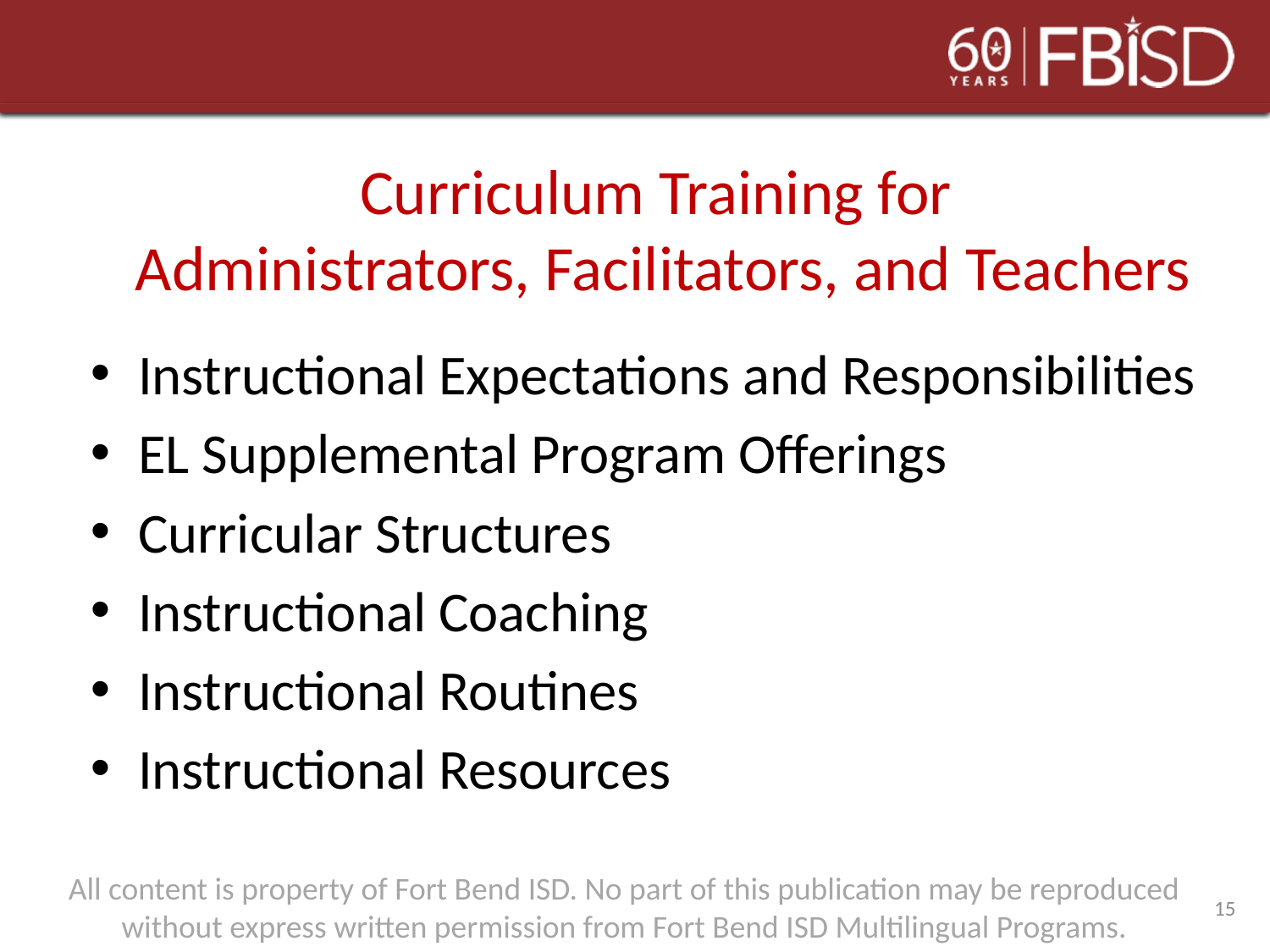

# Curriculum Training for Administrators, Facilitators, and Teachers
Instructional Expectations and Responsibilities
EL Supplemental Program Offerings
Curricular Structures
Instructional Coaching
Instructional Routines
Instructional Resources
All content is property of Fort Bend ISD. No part of this publication may be reproduced without express written permission from Fort Bend ISD Multilingual Programs.
15